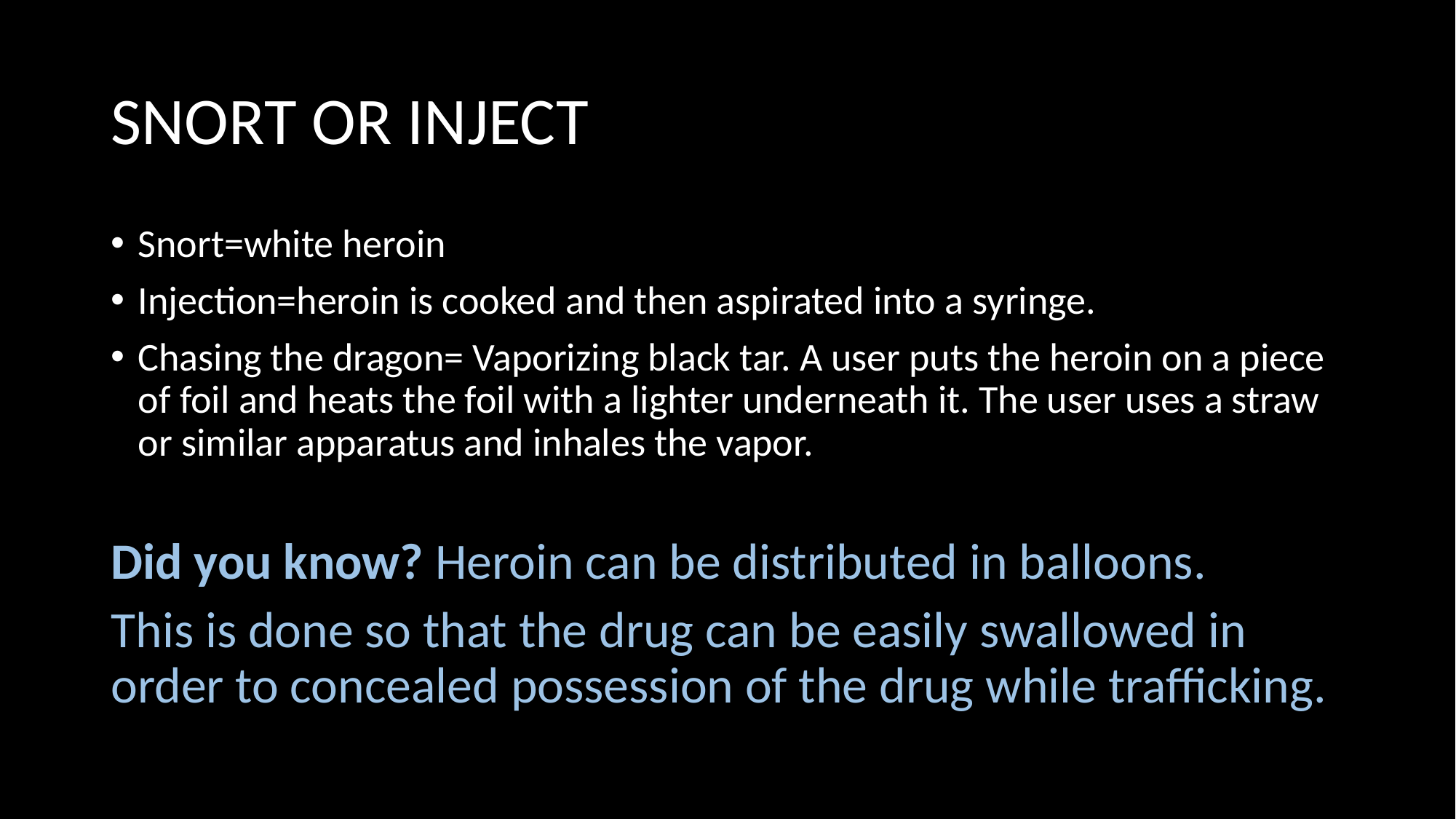

# SNORT OR INJECT
Snort=white heroin
Injection=heroin is cooked and then aspirated into a syringe.
Chasing the dragon= Vaporizing black tar. A user puts the heroin on a piece of foil and heats the foil with a lighter underneath it. The user uses a straw or similar apparatus and inhales the vapor.

Did you know? Heroin can be distributed in balloons.
This is done so that the drug can be easily swallowed in order to concealed possession of the drug while trafficking.